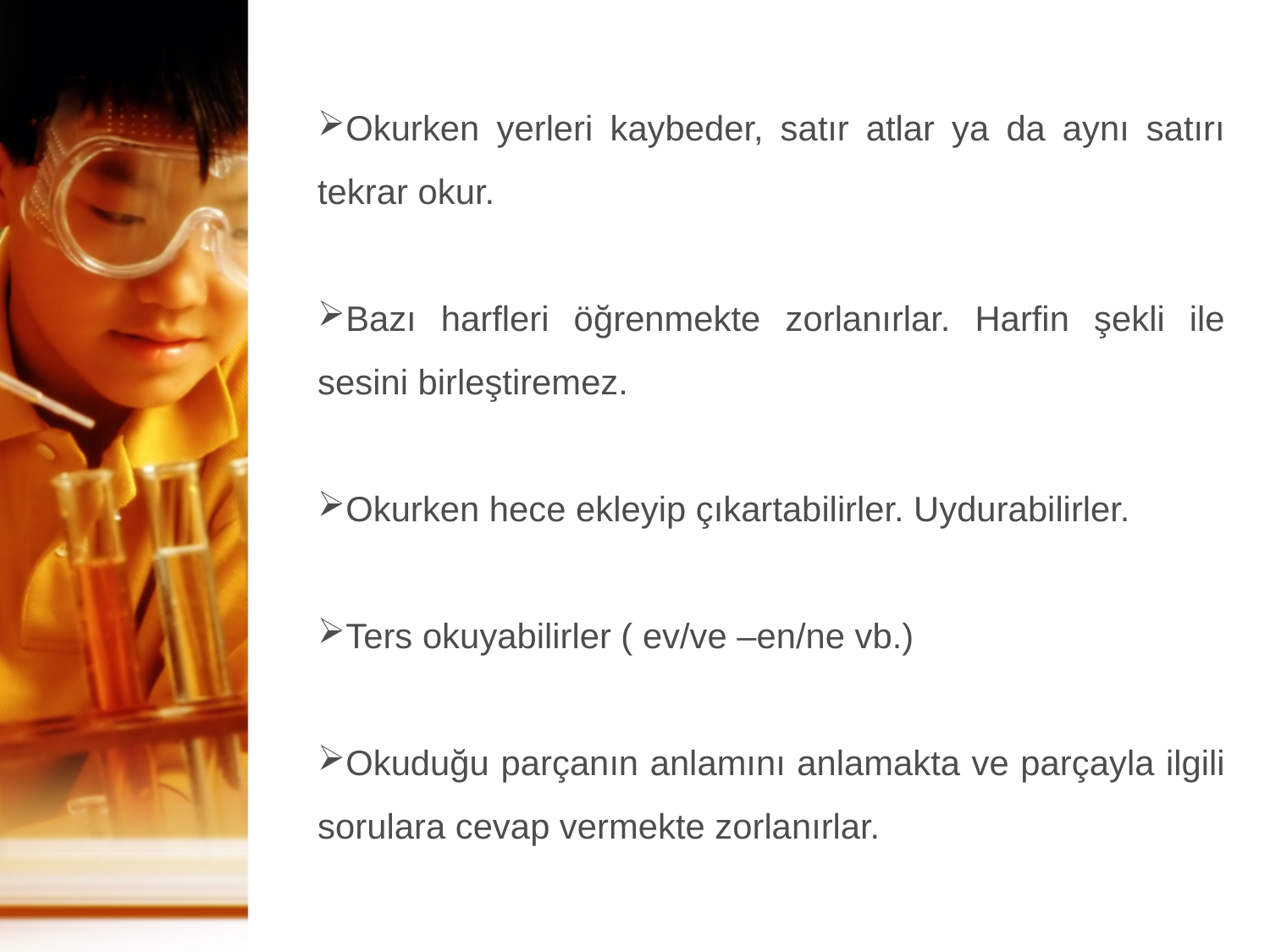

Okurken yerleri kaybeder, satır atlar ya da aynı satırı tekrar okur.

Bazı harfleri öğrenmekte zorlanırlar. Harfin şekli ile sesini birleştiremez.

Okurken hece ekleyip çıkartabilirler. Uydurabilirler.

Ters okuyabilirler ( ev/ve –en/ne vb.)

Okuduğu parçanın anlamını anlamakta ve parçayla ilgili sorulara cevap vermekte zorlanırlar.